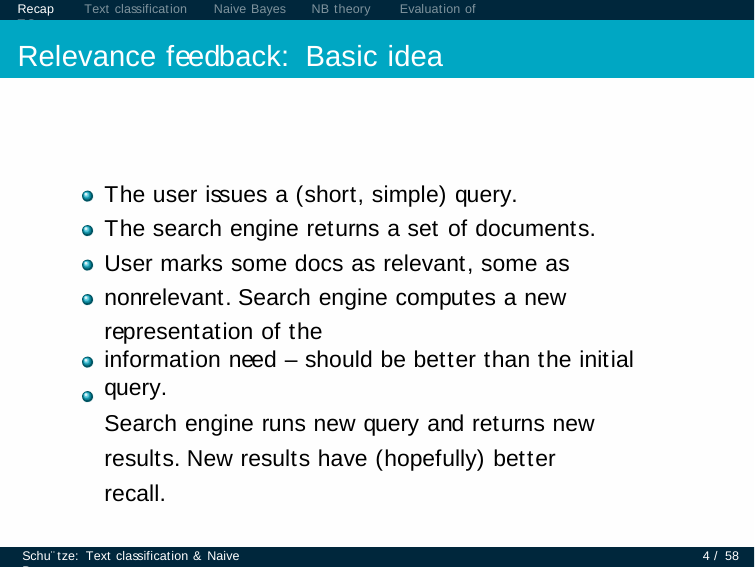

Recap	Text classification	Naive Bayes	NB theory	Evaluation of TC

# Relevance feedback:  Basic idea
The user issues a (short, simple) query.
The search engine returns a set of documents.
User marks some docs as relevant, some as nonrelevant. Search engine computes a new representation of the
information need – should be better than the initial query.
Search engine runs new query and returns new results. New results have (hopefully) better recall.

Schu¨tze:  Text classification & Naive Bayes
4 / 58